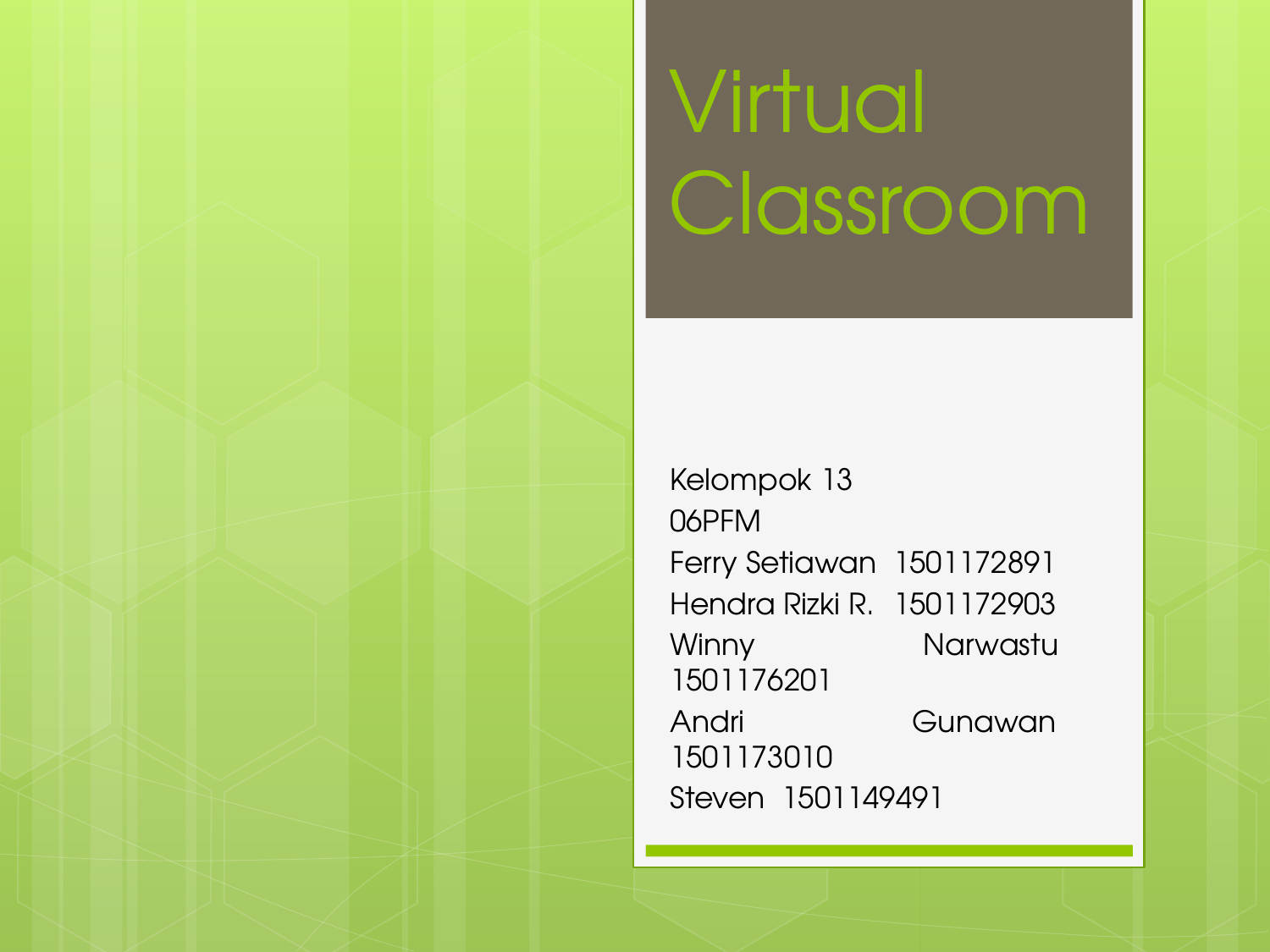

# Virtual Classroom
Kelompok 13
06PFM
Ferry Setiawan	1501172891
Hendra Rizki R.	1501172903
Winny Narwastu	1501176201
Andri Gunawan	1501173010
Steven		1501149491